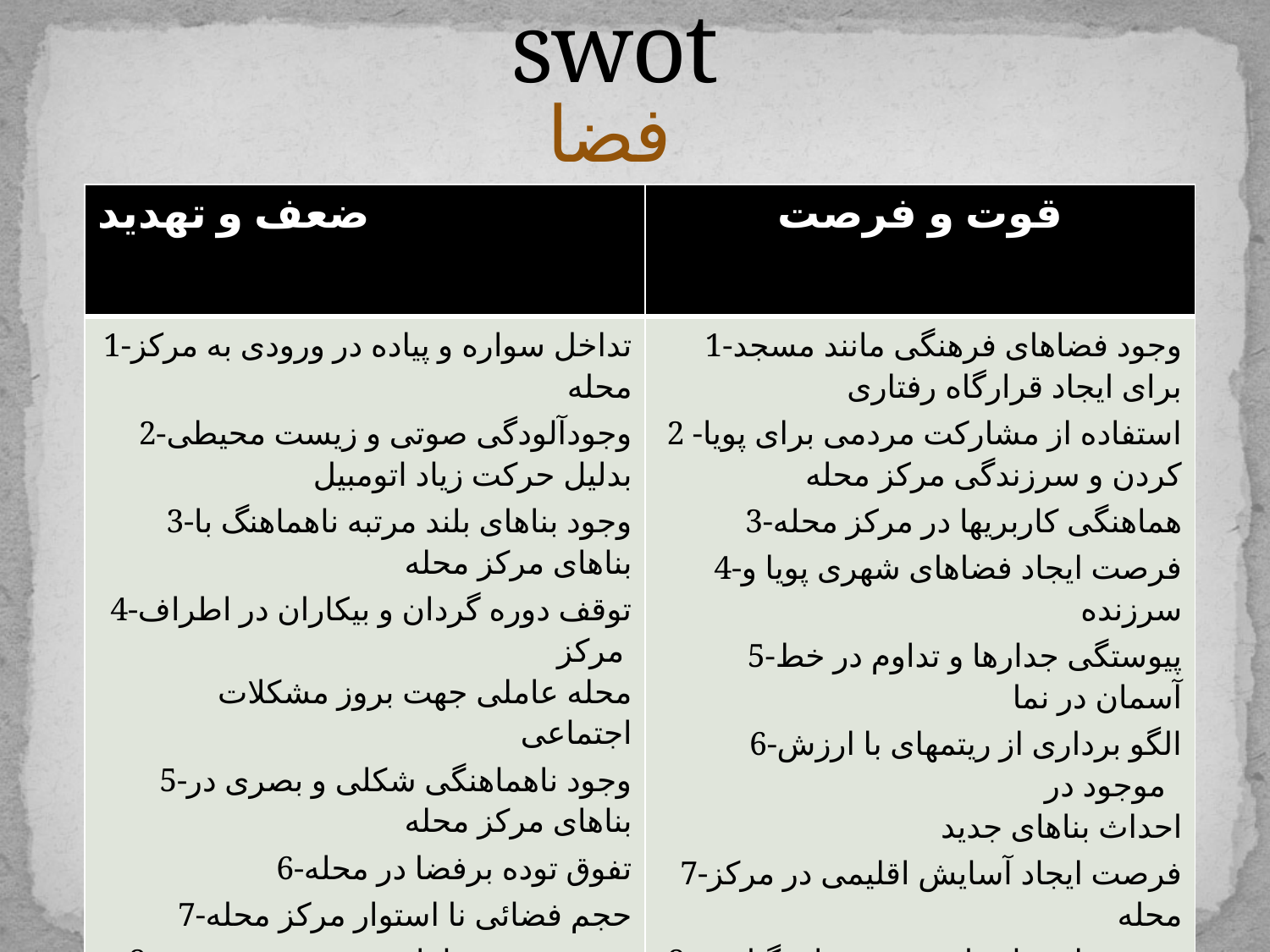

# swot
فضا
| ضعف و تهدید | قوت و فرصت |
| --- | --- |
| 1-تداخل سواره و پیاده در ورودی به مرکز محله 2-وجودآلودگی صوتی و زیست محیطی بدلیل حرکت زیاد اتومبیل 3-وجود بناهای بلند مرتبه ناهماهنگ با بناهای مرکز محله 4-توقف دوره گردان و بیکاران در اطراف مرکز محله عاملی جهت بروز مشکلات اجتماعی 5-وجود ناهماهنگی شکلی و بصری در بناهای مرکز محله 6-تفوق توده برفضا در محله 7-حجم فضائی نا استوار مرکز محله 8-عدم وجود فضاهای شهری عمومی در محله 9-وجود خط آسمان ناهماهنگ- 10-فاقد ارزش بودن بناها و بی نظمی آنها عاملی در جهت کاهش جذایت فضا | 1-وجود فضاهای فرهنگی مانند مسجد برای ایجاد قرارگاه رفتاری 2 -استفاده از مشارکت مردمی برای پویا کردن و سرزندگی مرکز محله 3-هماهنگی کاربریها در مرکز محله 4-فرصت ایجاد فضاهای شهری پویا و سرزنده 5-پیوستگی جدارها و تداوم در خط آسمان در نما 6-الگو برداری از ریتمهای با ارزش موجود در احداث بناهای جدید 7-فرصت ایجاد آسایش اقلیمی در مرکز محله 8-فرصت استفاده از پوشش های گیاهی و آبنما در کناره های مسیر مرکز محله 9-وجود مسجد به عنوان عنصر جاذب جمعیت و ایجاد قرارگاه رفتاری 10-ارزش بالای زمین |